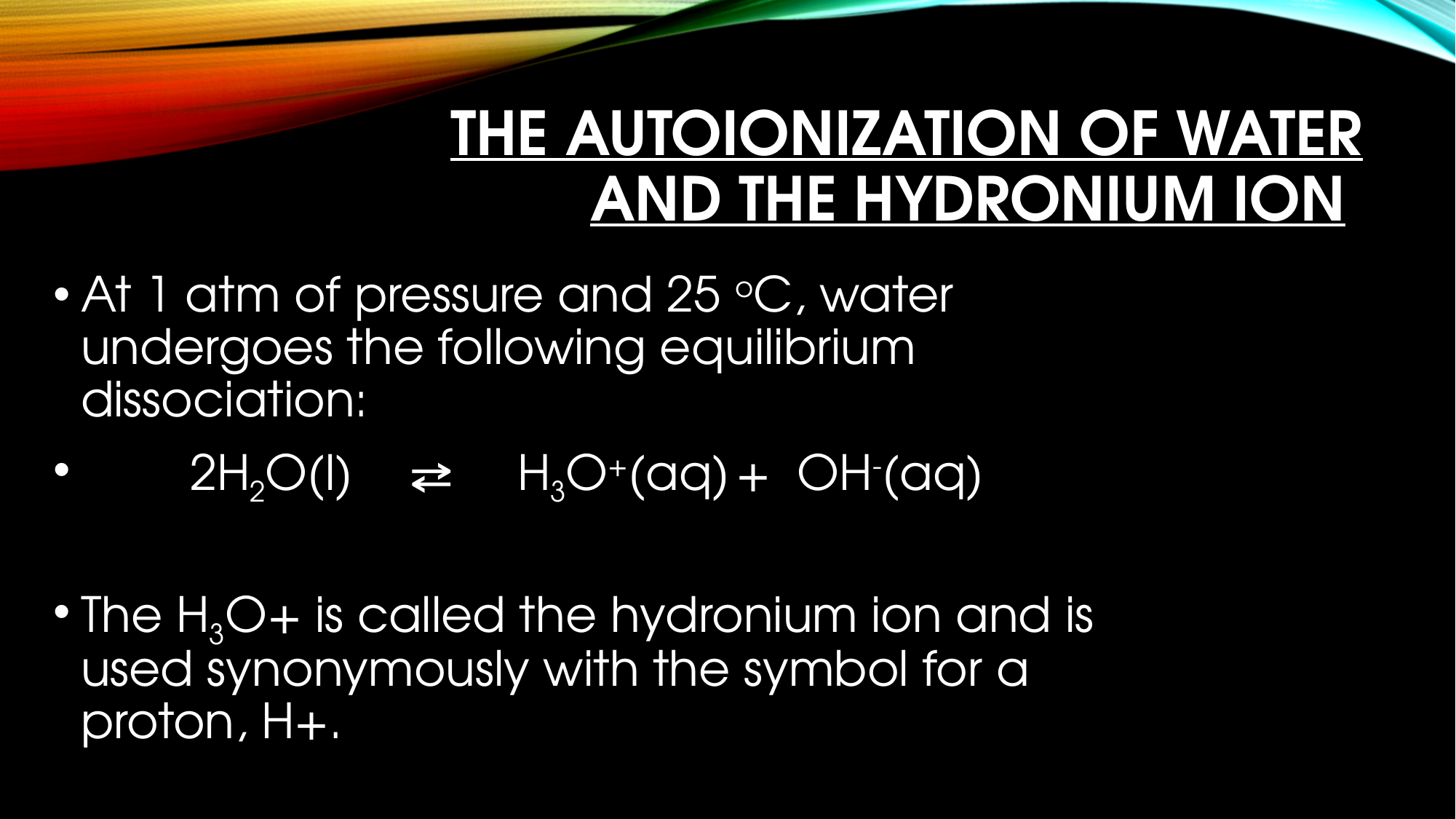

# The Autoionization of Water and the Hydronium ion
At 1 atm of pressure and 25 oC, water undergoes the following equilibrium dissociation:
	2H2O(l)	⇄	H3O+(aq)	+  OH-(aq)

The H3O+ is called the hydronium ion and is used synonymously with the symbol for a proton, H+.